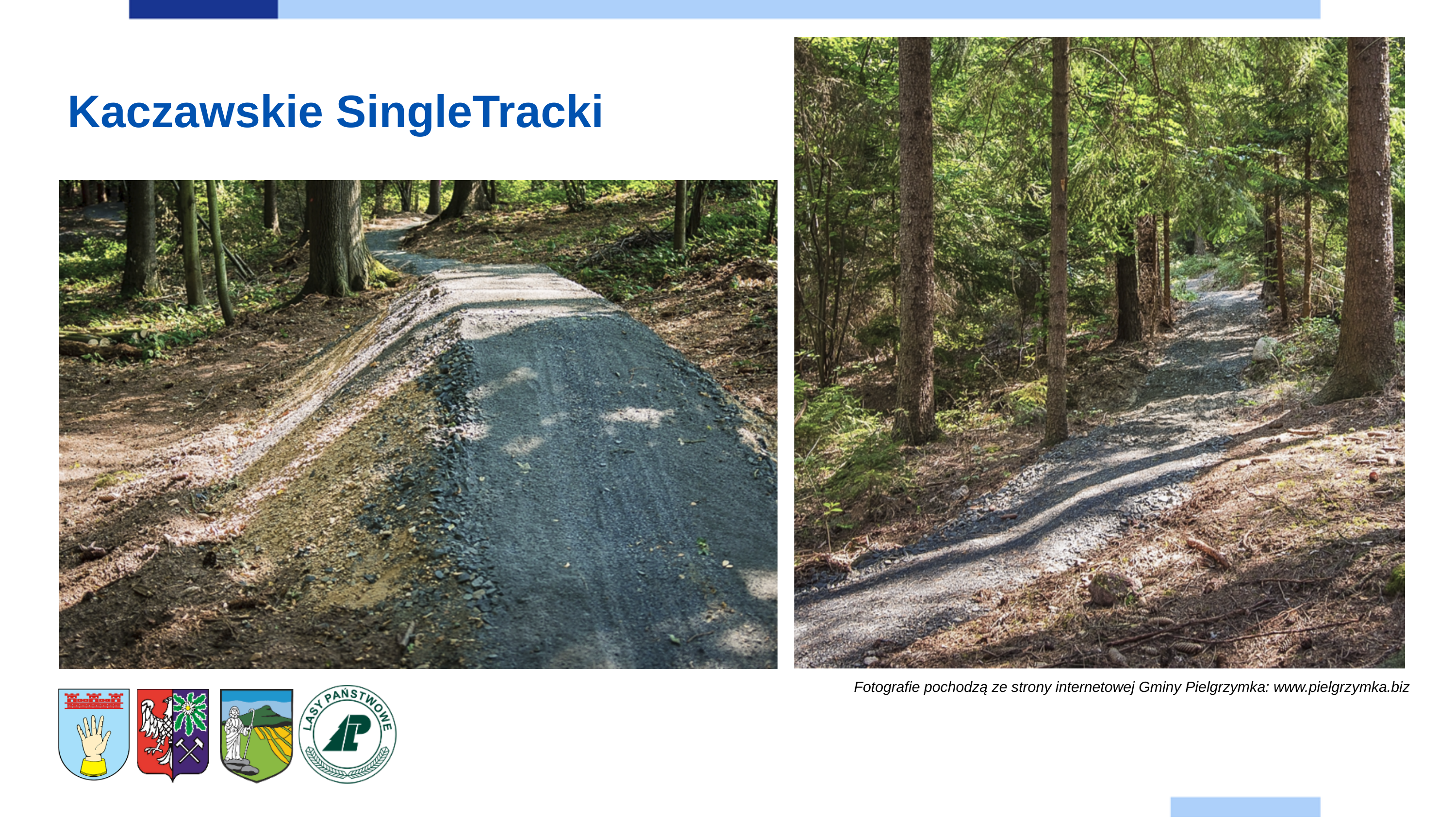

Kaczawskie SingleTracki

Fotografie pochodzą ze strony internetowej Gminy Pielgrzymka: www.pielgrzymka.biz